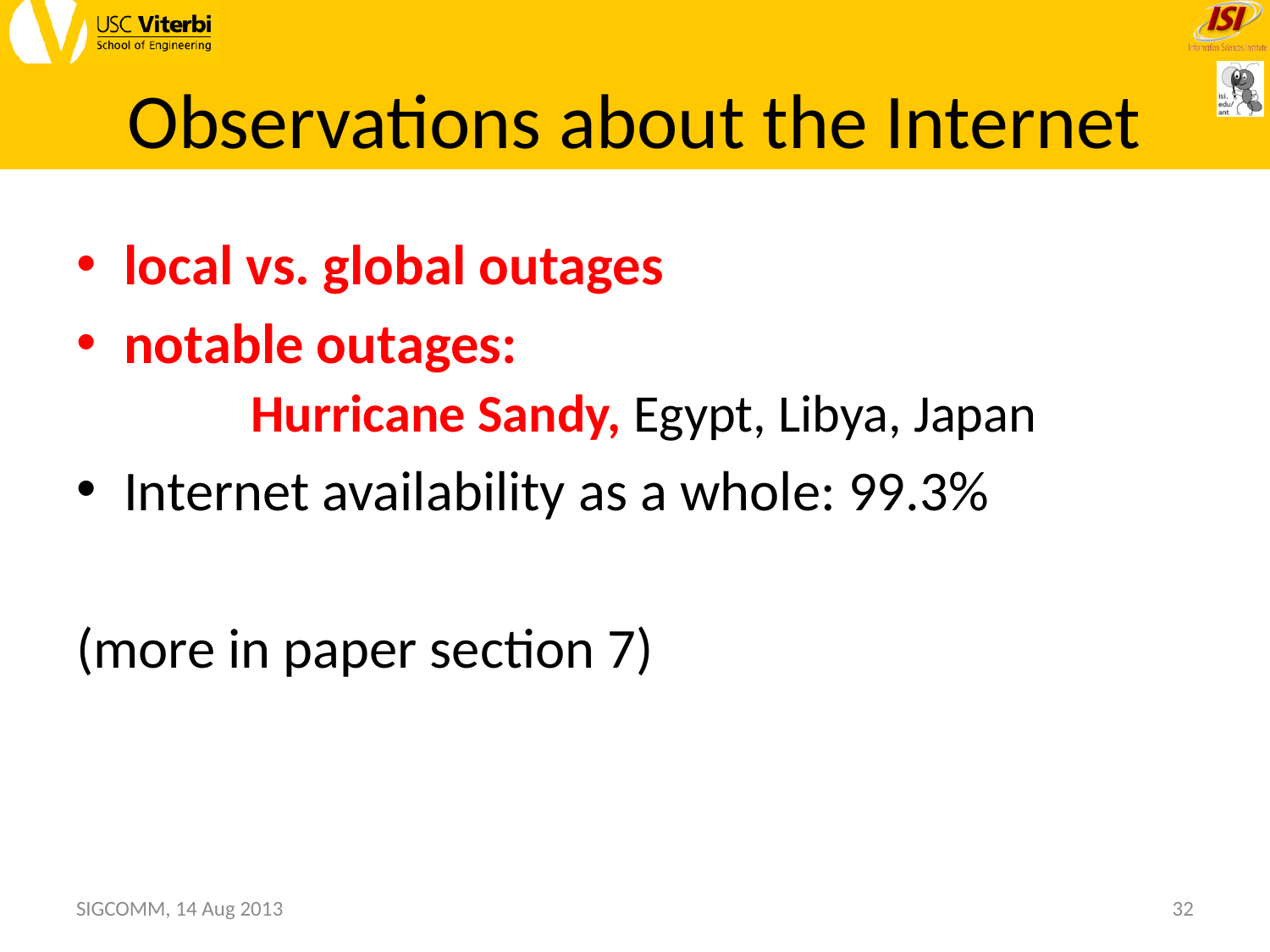

# Observations about the Internet
local vs. global outages
notable outages:
	Hurricane Sandy, Egypt, Libya, Japan
Internet availability as a whole: 99.3%

(more in paper section 7)
SIGCOMM, 14 Aug 2013
32